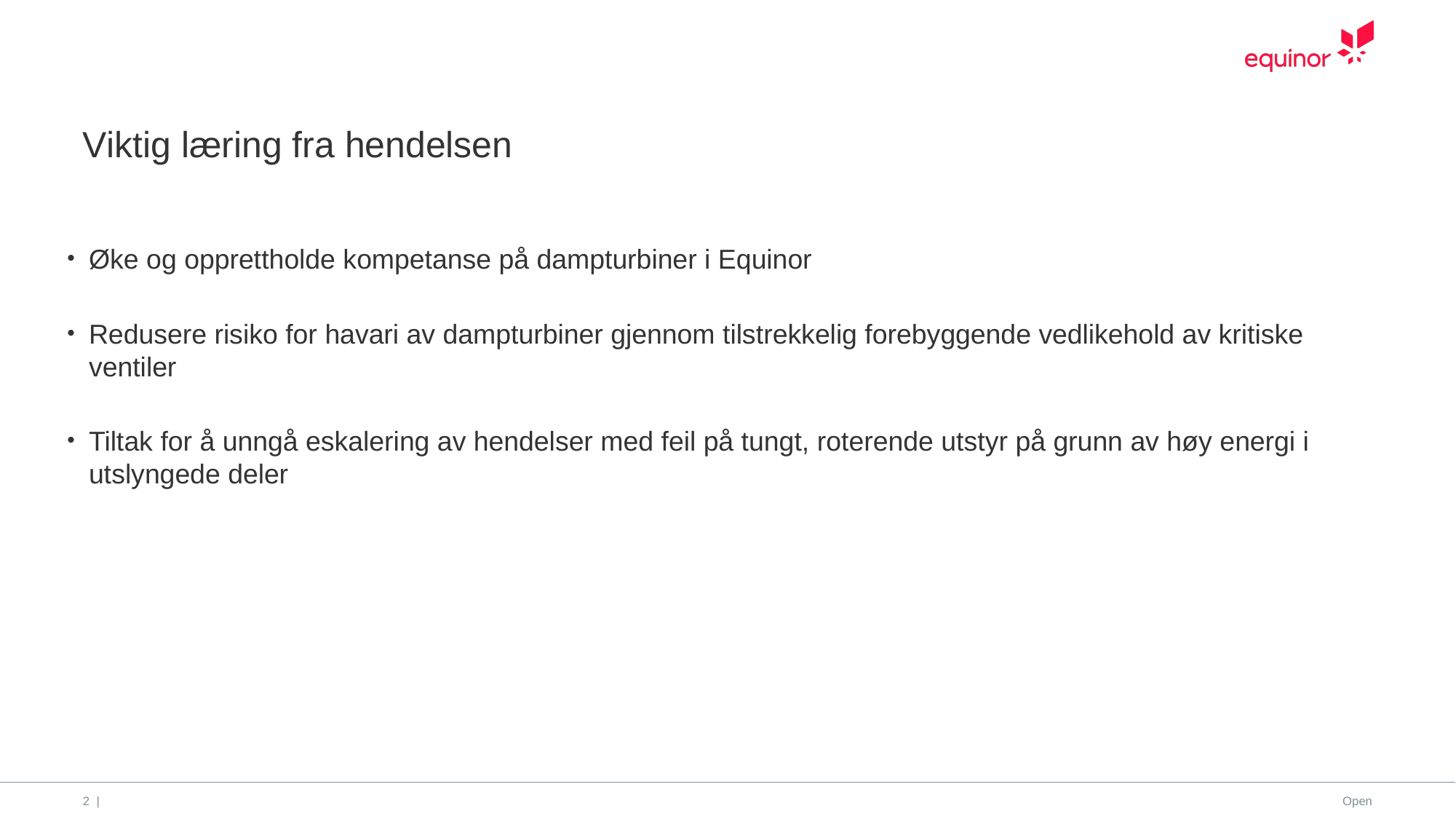

# Viktig læring fra hendelsen
Øke og opprettholde kompetanse på dampturbiner i Equinor
Redusere risiko for havari av dampturbiner gjennom tilstrekkelig forebyggende vedlikehold av kritiske ventiler
Tiltak for å unngå eskalering av hendelser med feil på tungt, roterende utstyr på grunn av høy energi i utslyngede deler
2  |